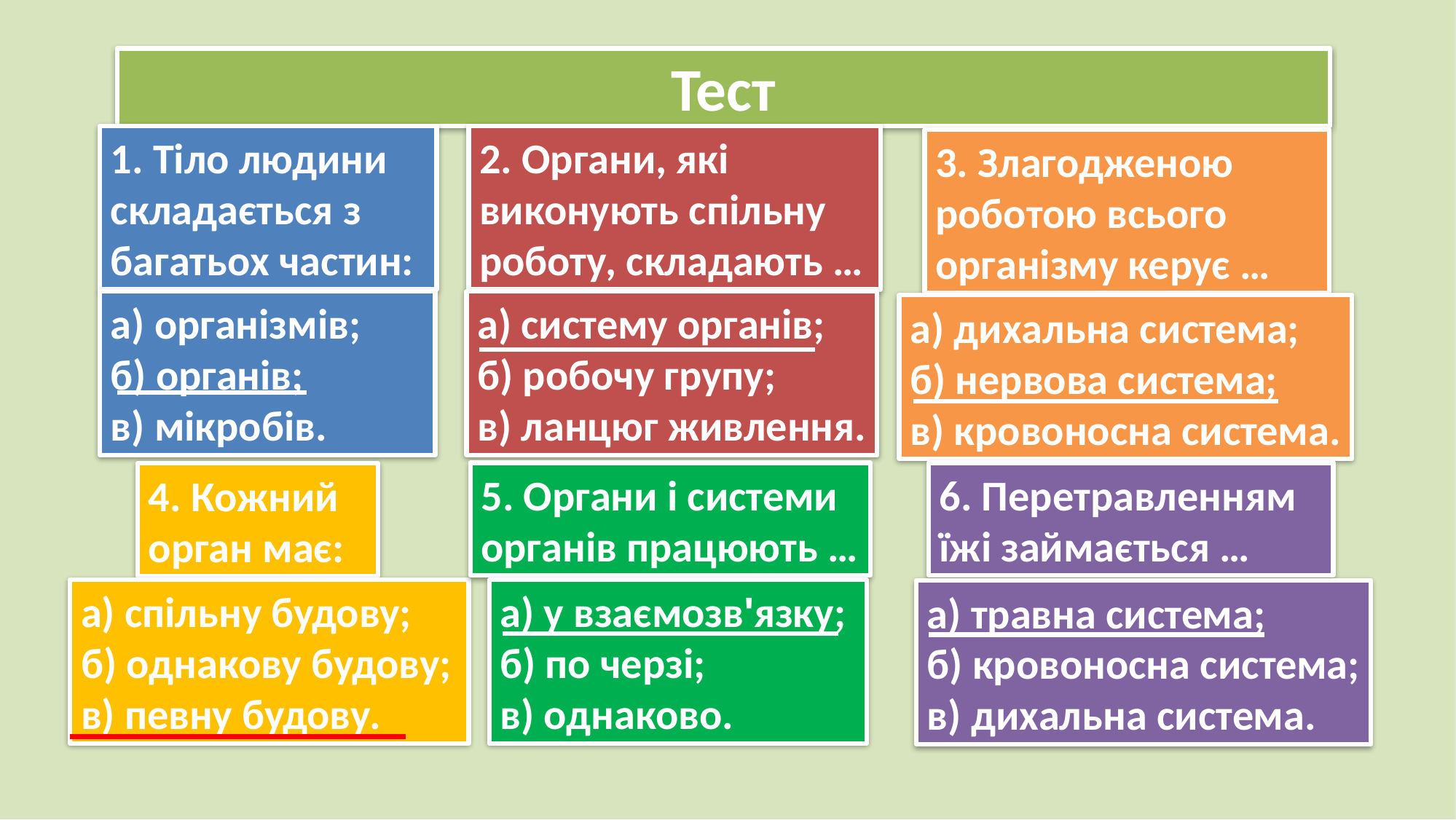

# Тест
1. Тіло людини складається з багатьох частин:
2. Органи, які виконують спільну роботу, складають …
3. Злагодженою роботою всього організму керує …
а) організмів;
б) органів;
в) мікробів.
а) систему органів;
б) робочу групу;
в) ланцюг живлення.
а) дихальна система;
б) нервова система;
в) кровоносна система.
6. Перетравленням їжі займається …
5. Органи і системи органів працюють …
4. Кожний орган має:
а) спільну будову;
б) однакову будову;
в) певну будову.
а) у взаємозв'язку;
б) по черзі;
в) однаково.
а) травна система;
б) кровоносна система;
в) дихальна система.